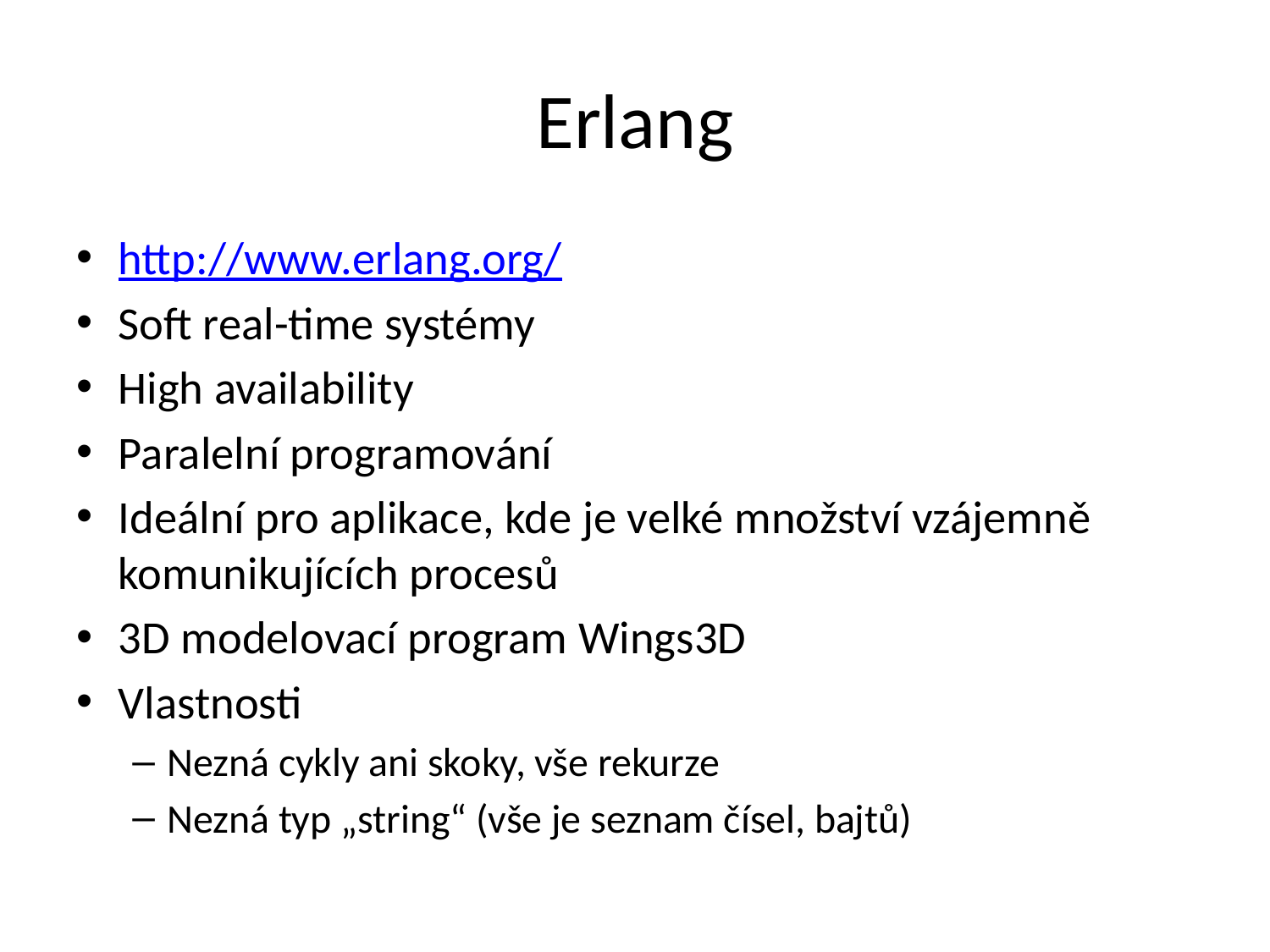

# Erlang
http://www.erlang.org/
Soft real-time systémy
High availability
Paralelní programování
Ideální pro aplikace, kde je velké množství vzájemně komunikujících procesů
3D modelovací program Wings3D
Vlastnosti
Nezná cykly ani skoky, vše rekurze
Nezná typ „string“ (vše je seznam čísel, bajtů)